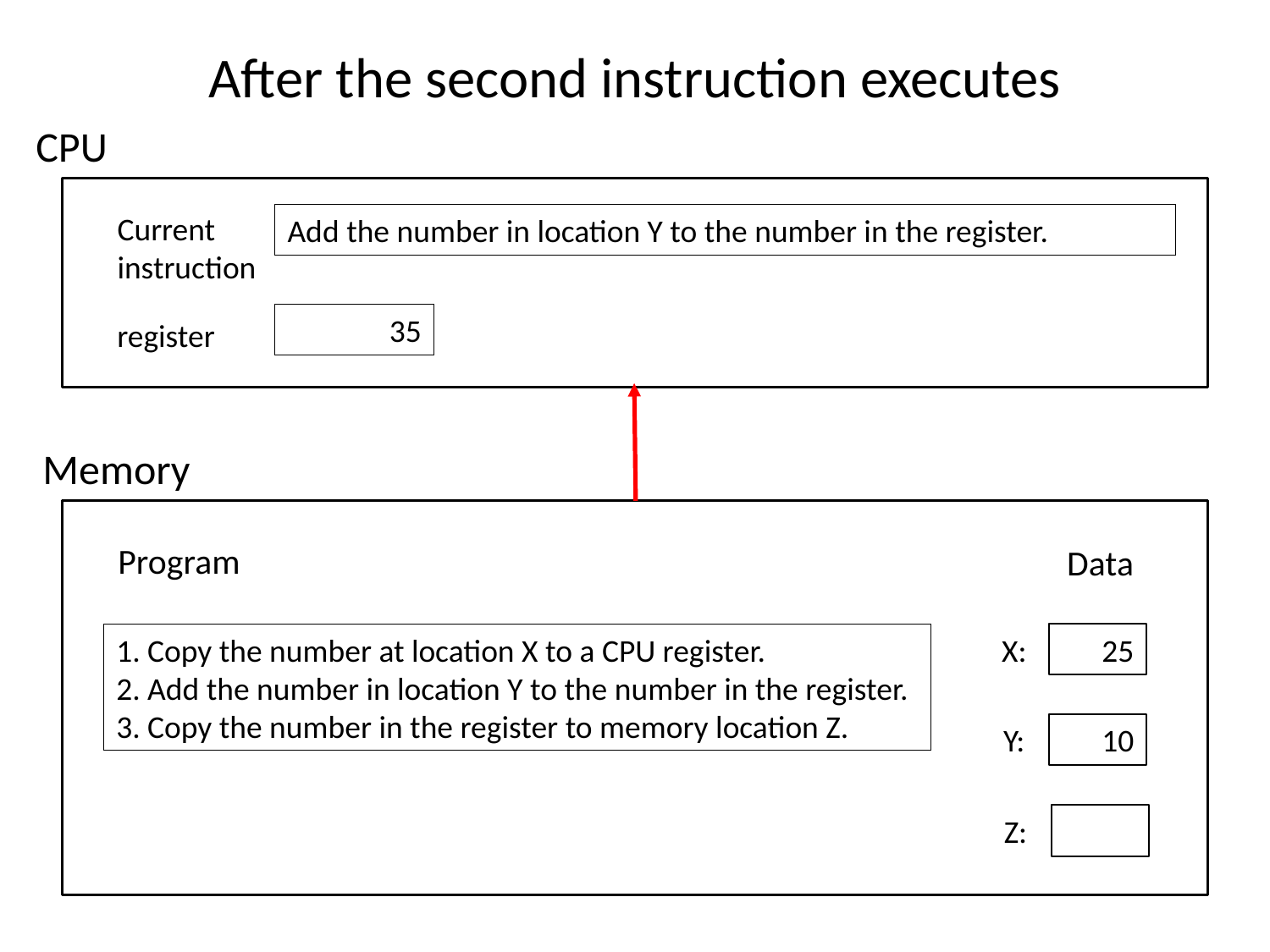

After the second instruction executes
CPU

Current instruction
Add the number in location Y to the number in the register.
35
register
Memory

Program
Data
1. Copy the number at location X to a CPU register.
2. Add the number in location Y to the number in the register.
3. Copy the number in the register to memory location Z.
X:
25
Y:
10
Z: